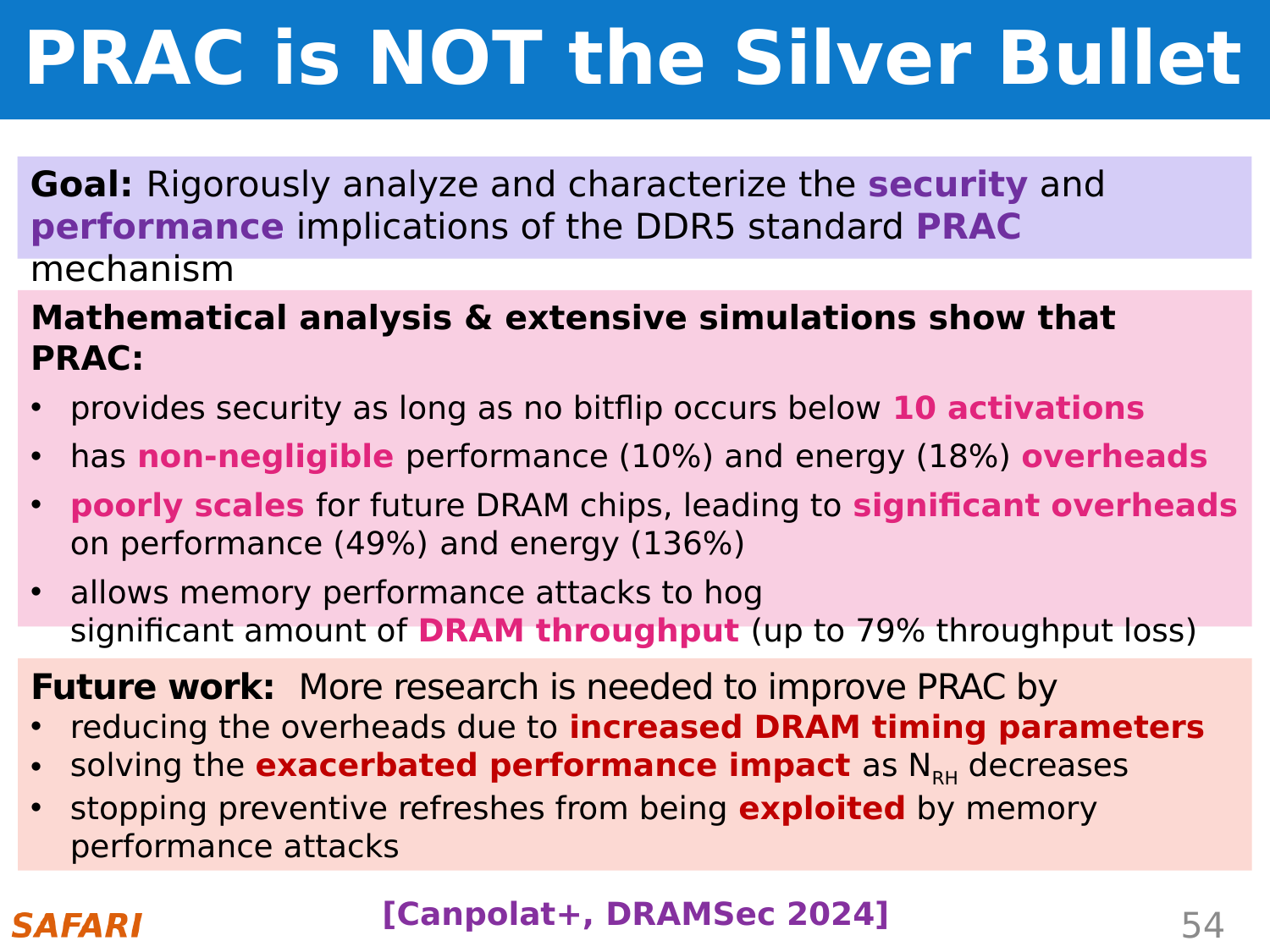

# PRAC is NOT the Silver Bullet
Goal: Rigorously analyze and characterize the security and performance implications of the DDR5 standard PRAC mechanism
Mathematical analysis & extensive simulations show that PRAC:
provides security as long as no bitflip occurs below 10 activations
has non-negligible performance (10%) and energy (18%) overheads
poorly scales for future DRAM chips, leading to significant overheads on performance (49%) and energy (136%)
allows memory performance attacks to hog                                           significant amount of DRAM throughput (up to 79% throughput loss)
Future work:  More research is needed to improve PRAC by
reducing the overheads due to increased DRAM timing parameters
solving the exacerbated performance impact as NRH decreases
stopping preventive refreshes from being exploited by memory performance attacks
[Canpolat+, DRAMSec 2024]